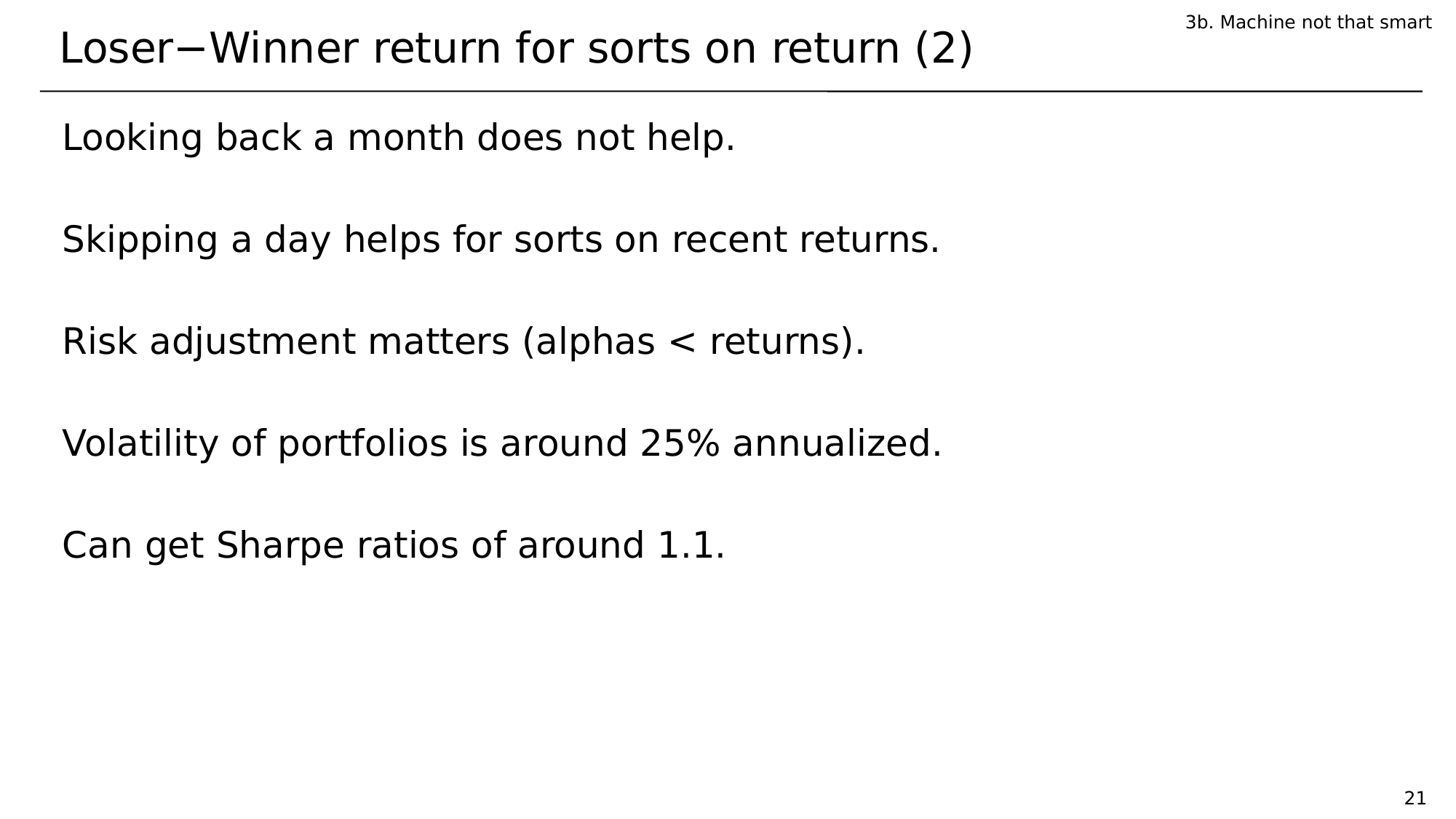

3b. Machine not that smart
# Loser−Winner return for sorts on return (2)
Looking back a month does not help.

Skipping a day helps for sorts on recent returns.

Risk adjustment matters (alphas < returns).

Volatility of portfolios is around 25% annualized.

Can get Sharpe ratios of around 1.1.

21